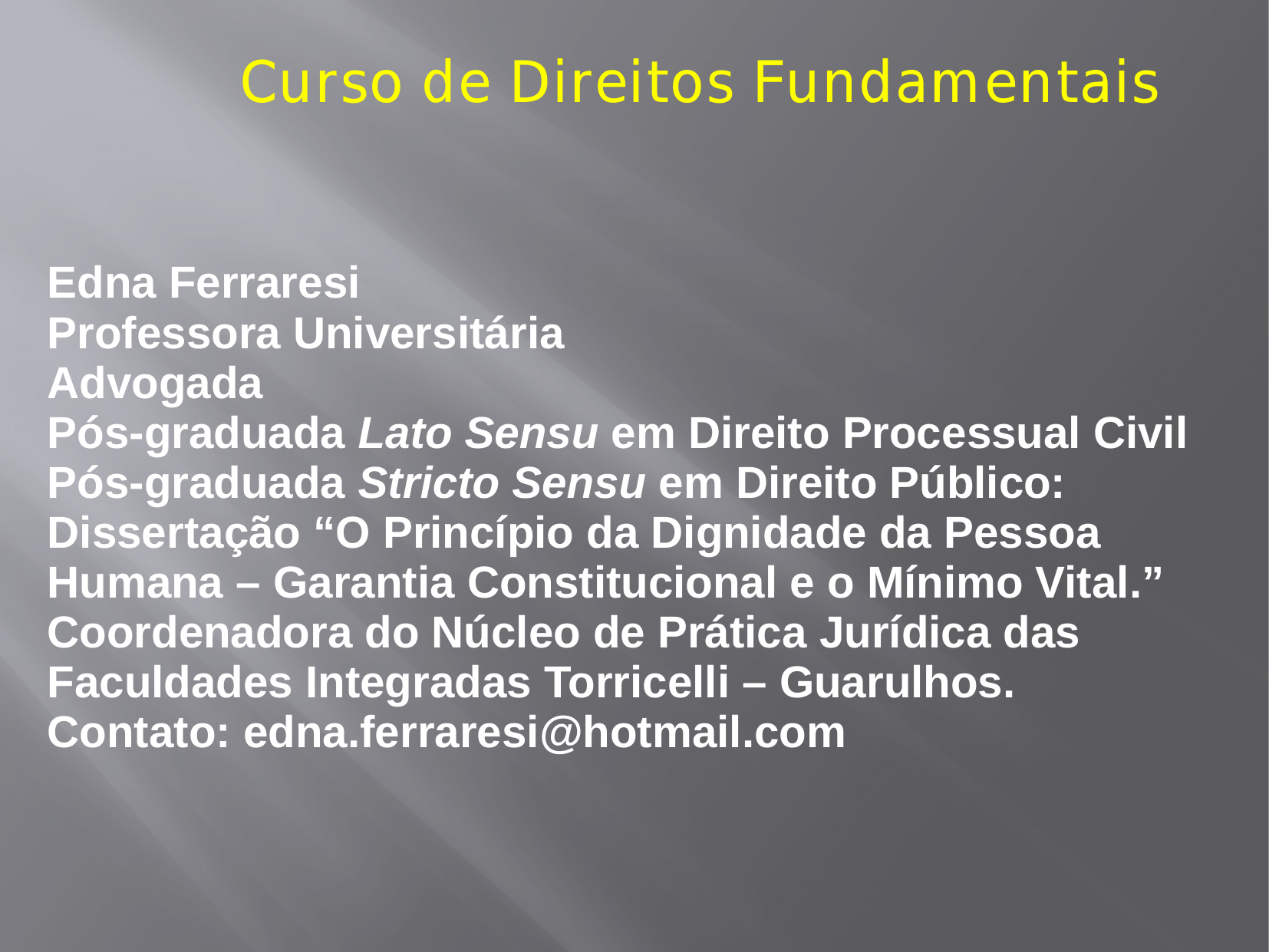

Curso de Direitos Fundamentais

Edna Ferraresi
Professora Universitária
Advogada
Pós-graduada Lato Sensu em Direito Processual Civil
Pós-graduada Stricto Sensu em Direito Público:
Dissertação “O Princípio da Dignidade da Pessoa
Humana – Garantia Constitucional e o Mínimo Vital.”
Coordenadora do Núcleo de Prática Jurídica das
Faculdades Integradas Torricelli – Guarulhos.
Contato: edna.ferraresi@hotmail.com